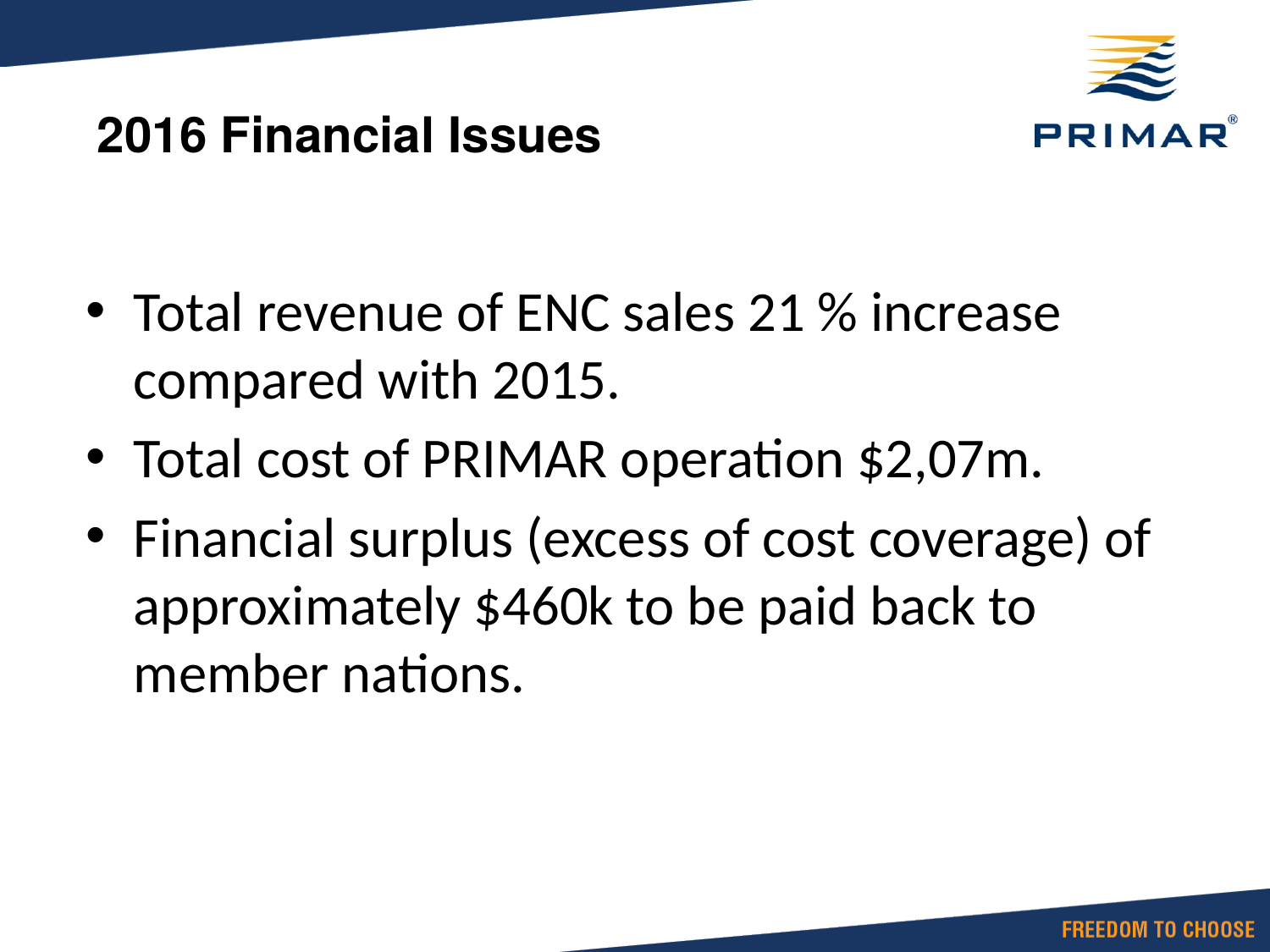

# 2016 Financial Issues
Total revenue of ENC sales 21 % increase compared with 2015.
Total cost of PRIMAR operation $2,07m.
Financial surplus (excess of cost coverage) of approximately $460k to be paid back to member nations.